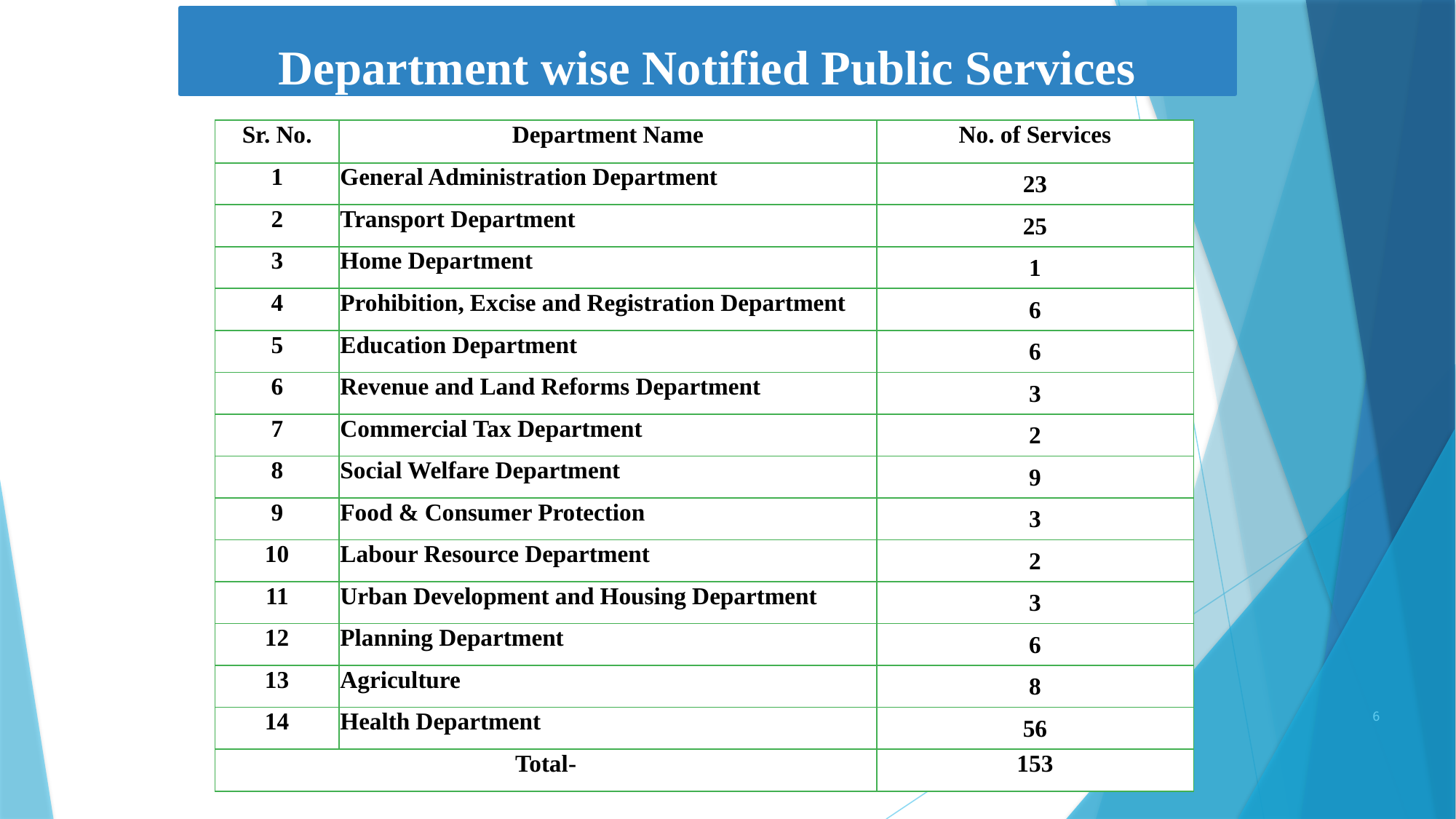

Department wise Notified Public Services
| Sr. No. | Department Name | No. of Services |
| --- | --- | --- |
| 1 | General Administration Department | 23 |
| 2 | Transport Department | 25 |
| 3 | Home Department | 1 |
| 4 | Prohibition, Excise and Registration Department | 6 |
| 5 | Education Department | 6 |
| 6 | Revenue and Land Reforms Department | 3 |
| 7 | Commercial Tax Department | 2 |
| 8 | Social Welfare Department | 9 |
| 9 | Food & Consumer Protection | 3 |
| 10 | Labour Resource Department | 2 |
| 11 | Urban Development and Housing Department | 3 |
| 12 | Planning Department | 6 |
| 13 | Agriculture | 8 |
| 14 | Health Department | 56 |
| Total- |  | 153 |
6